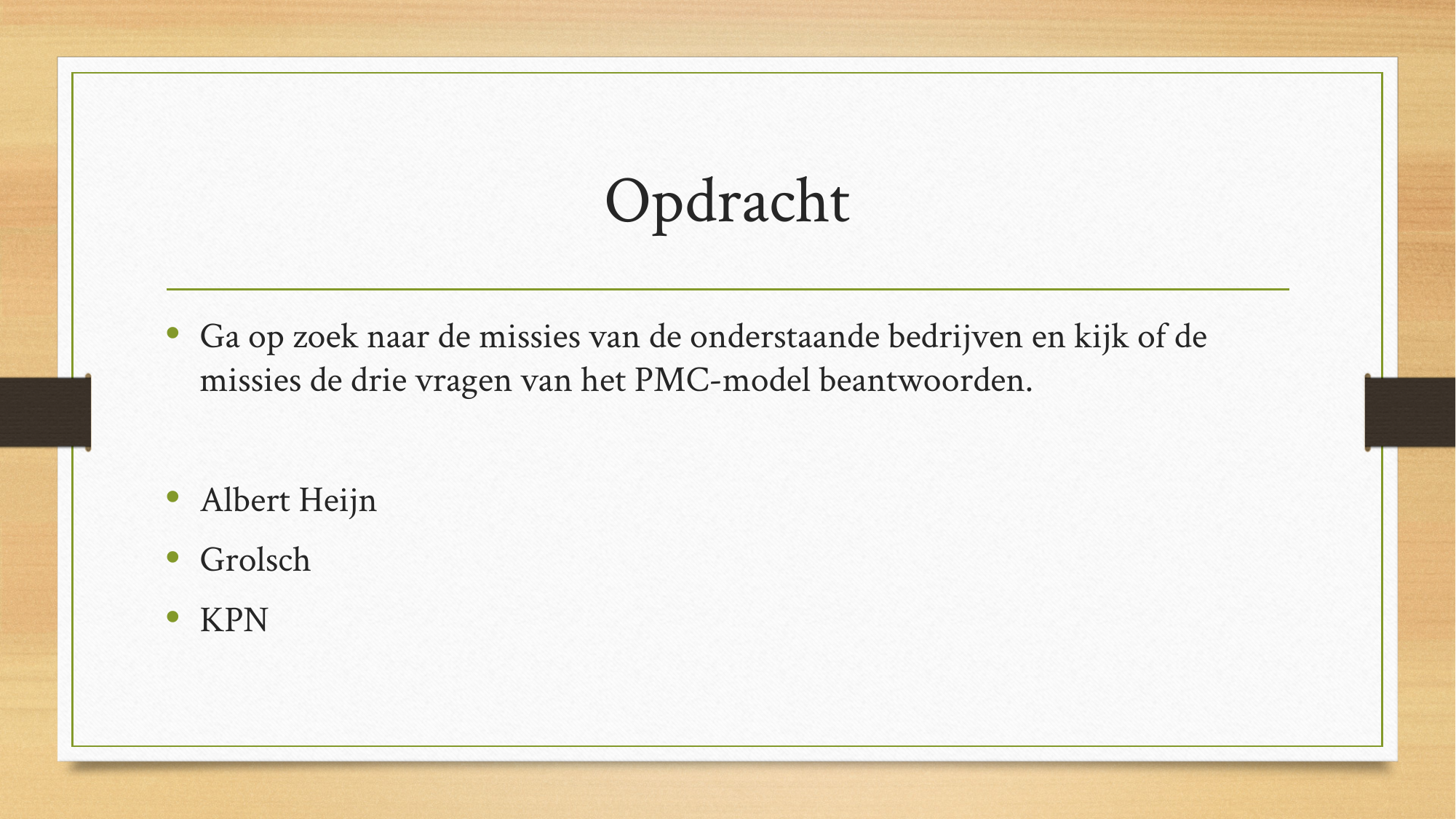

# Opdracht
Ga op zoek naar de missies van de onderstaande bedrijven en kijk of de missies de drie vragen van het PMC-model beantwoorden.

Albert Heijn
Grolsch
KPN